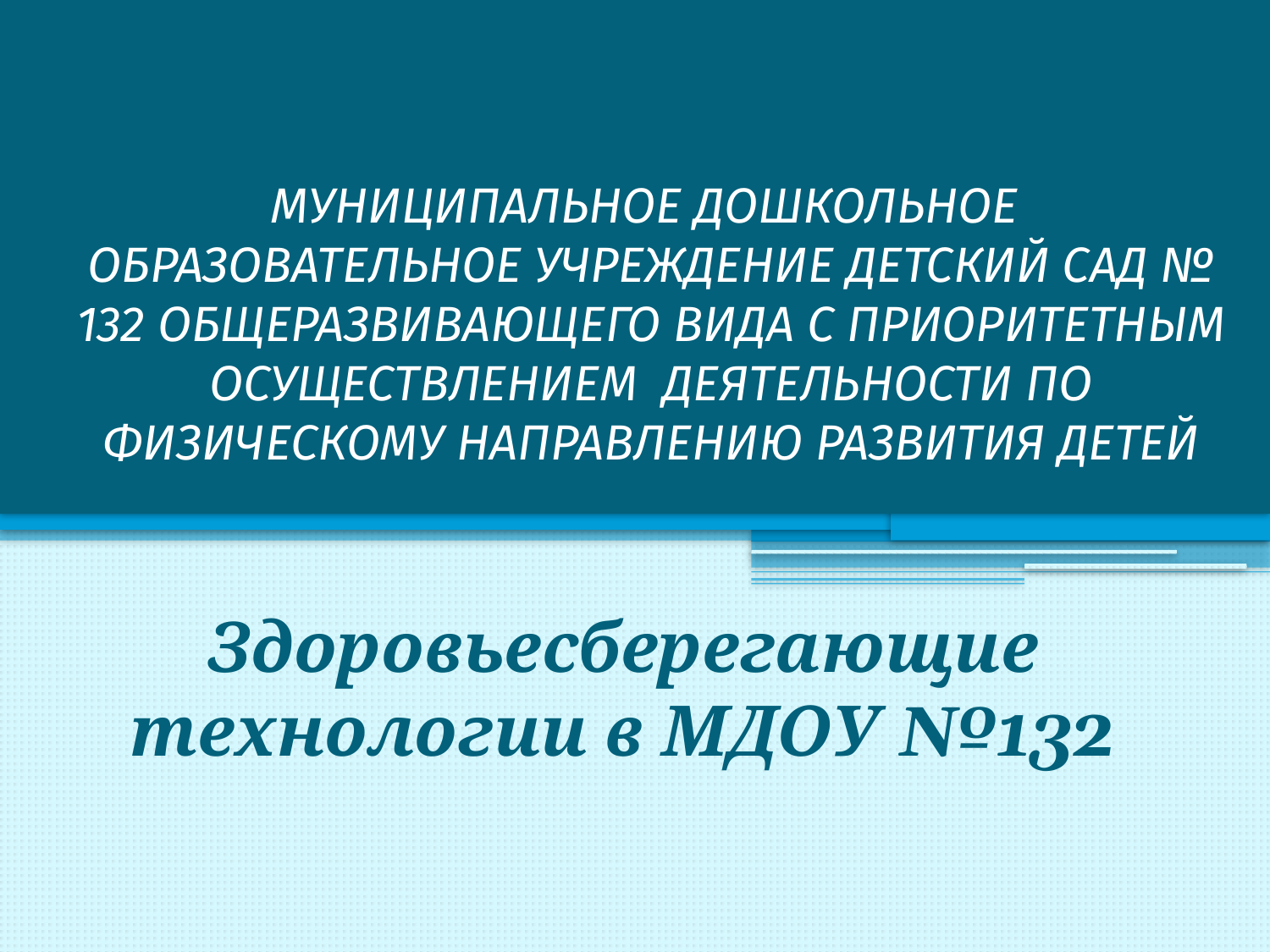

# МУНИЦИПАЛЬНОЕ ДОШКОЛЬНОЕ  ОБРАЗОВАТЕЛЬНОЕ УЧРЕЖДЕНИЕ ДЕТСКИЙ САД № 132 ОБЩЕРАЗВИВАЮЩЕГО ВИДА С ПРИОРИТЕТНЫМ ОСУЩЕСТВЛЕНИЕМ  ДЕЯТЕЛЬНОСТИ ПО ФИЗИЧЕСКОМУ НАПРАВЛЕНИЮ РАЗВИТИЯ ДЕТЕЙ
Здоровьесберегающие технологии в МДОУ №132